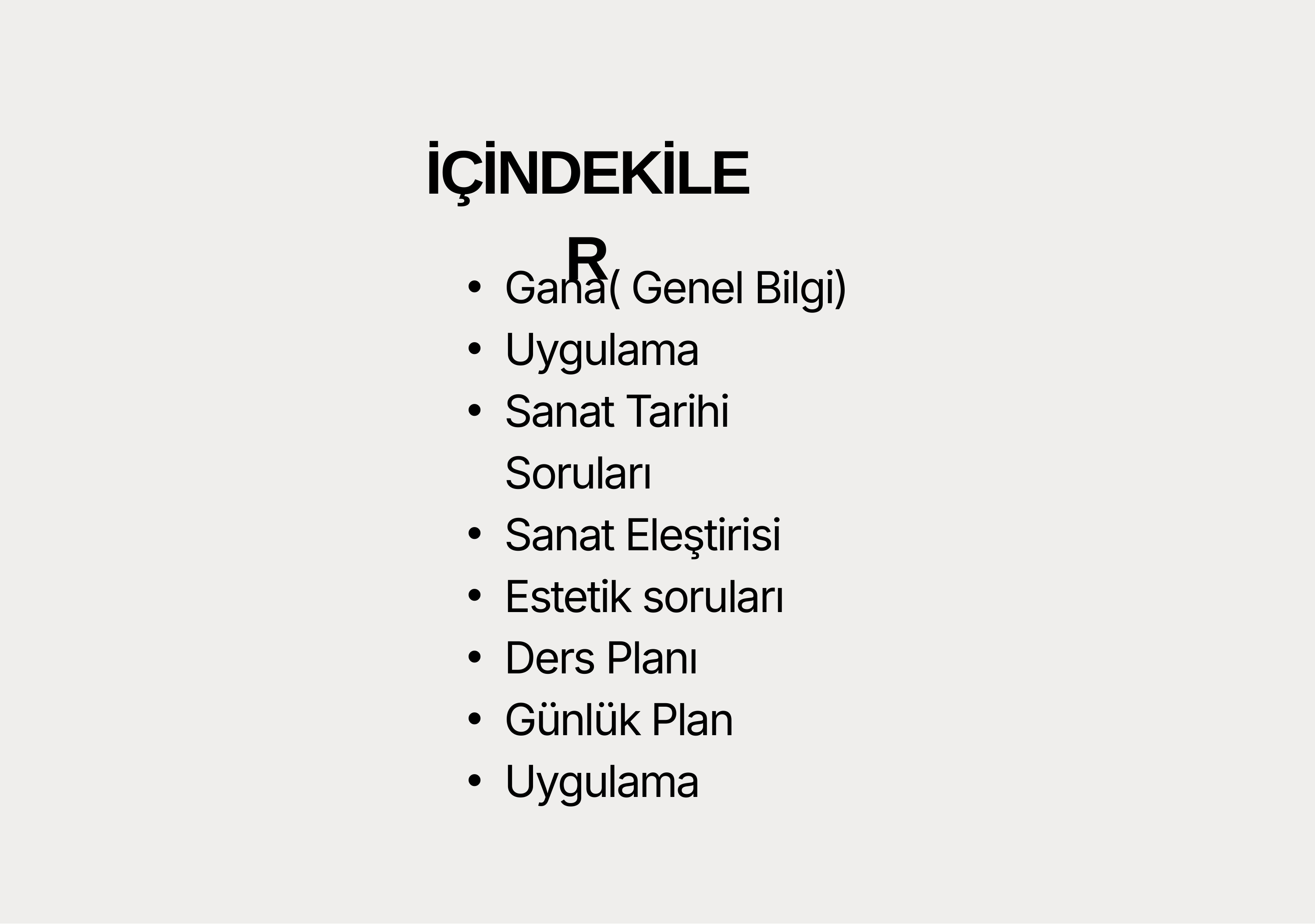

İÇİNDEKİLER
Gana( Genel Bilgi)
Uygulama
Sanat Tarihi Soruları
Sanat Eleştirisi
Estetik soruları
Ders Planı
Günlük Plan
Uygulama